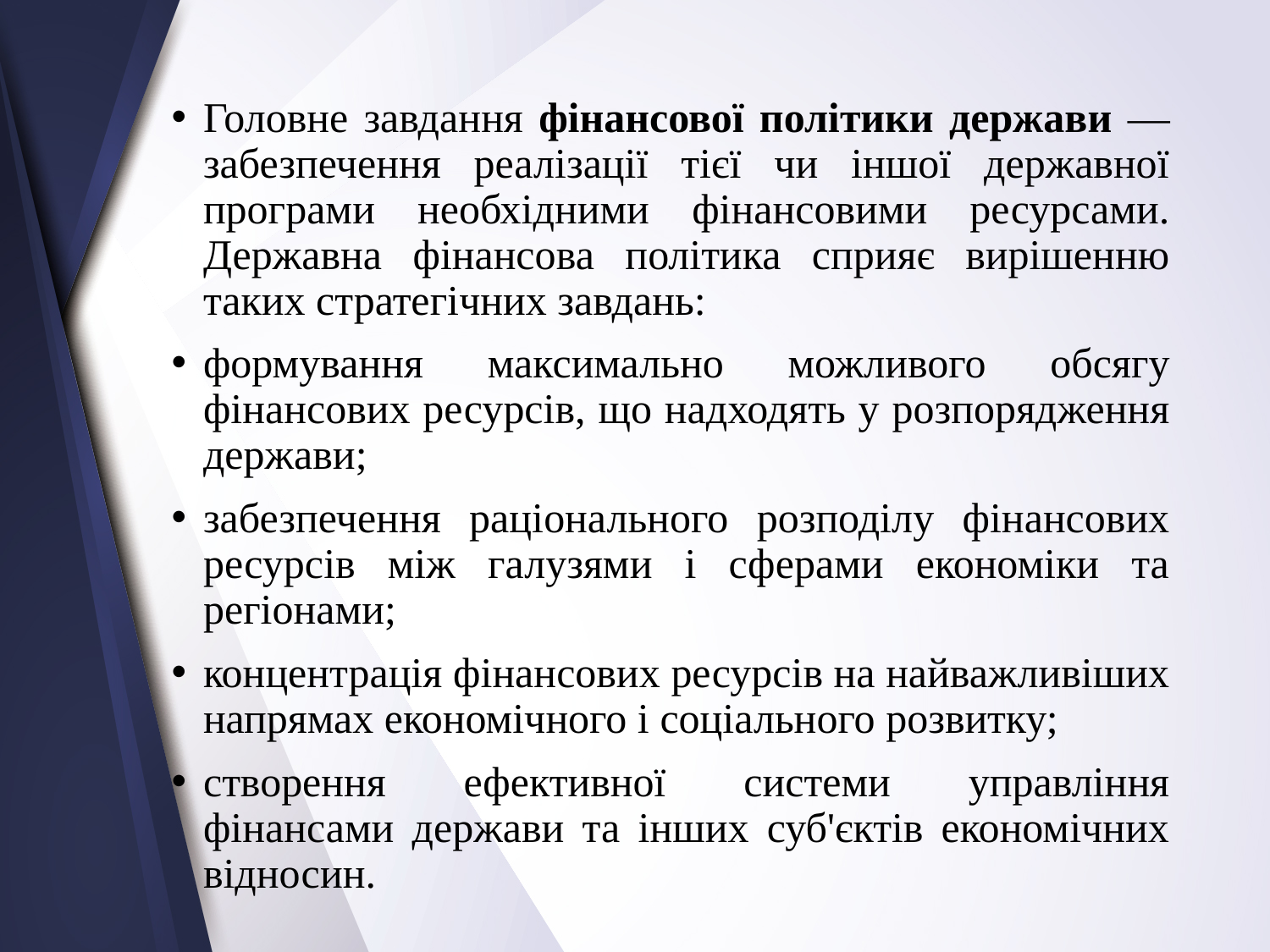

Головне завдання фінансової політики держави — забезпечення реалізації тієї чи іншої державної програми необхідними фінансовими ресурсами. Державна фінансова політика сприяє вирішенню таких стратегічних завдань:
формування максимально можливого обсягу фінансових ресурсів, що надходять у розпорядження держави;
забезпечення раціонального розподілу фінансових ресурсів між галузями і сферами економіки та регіонами;
концентрація фінансових ресурсів на найважливіших напрямах економічного і соціального розвитку;
створення ефективної системи управління фінансами держави та інших суб'єктів економічних відносин.